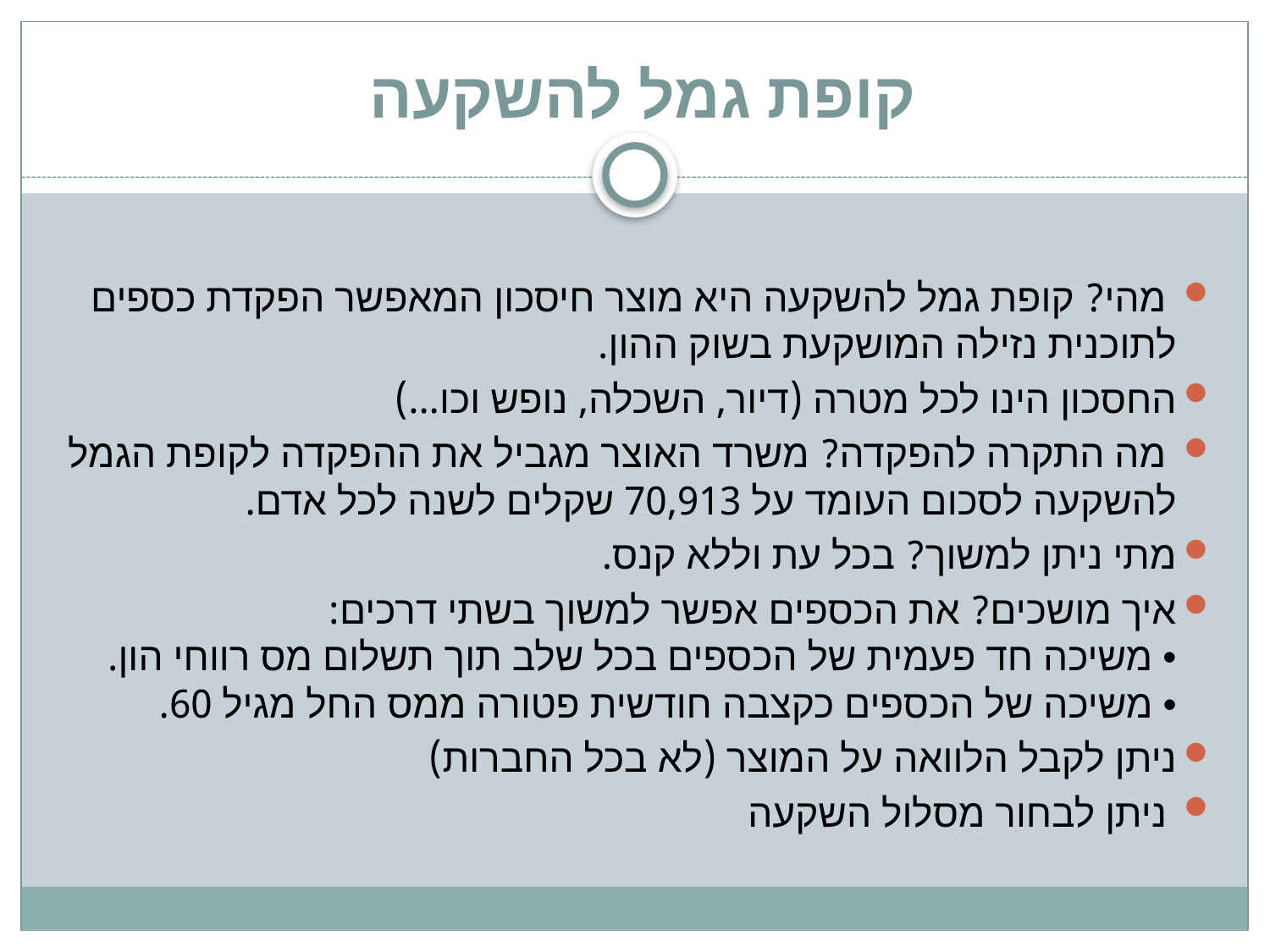

# קופת גמל להשקעה

 מהי? קופת גמל להשקעה היא מוצר חיסכון המאפשר הפקדת כספים לתוכנית נזילה המושקעת בשוק ההון.
החסכון הינו לכל מטרה (דיור, השכלה, נופש וכו...)
 מה התקרה להפקדה? משרד האוצר מגביל את ההפקדה לקופת הגמל להשקעה לסכום העומד על 70,913 שקלים לשנה לכל אדם.
מתי ניתן למשוך? בכל עת וללא קנס.
איך מושכים? את הכספים אפשר למשוך בשתי דרכים:
• משיכה חד פעמית של הכספים בכל שלב תוך תשלום מס רווחי הון.
• משיכה של הכספים כקצבה חודשית פטורה ממס החל מגיל 60.
ניתן לקבל הלוואה על המוצר (לא בכל החברות)
 ניתן לבחור מסלול השקעה